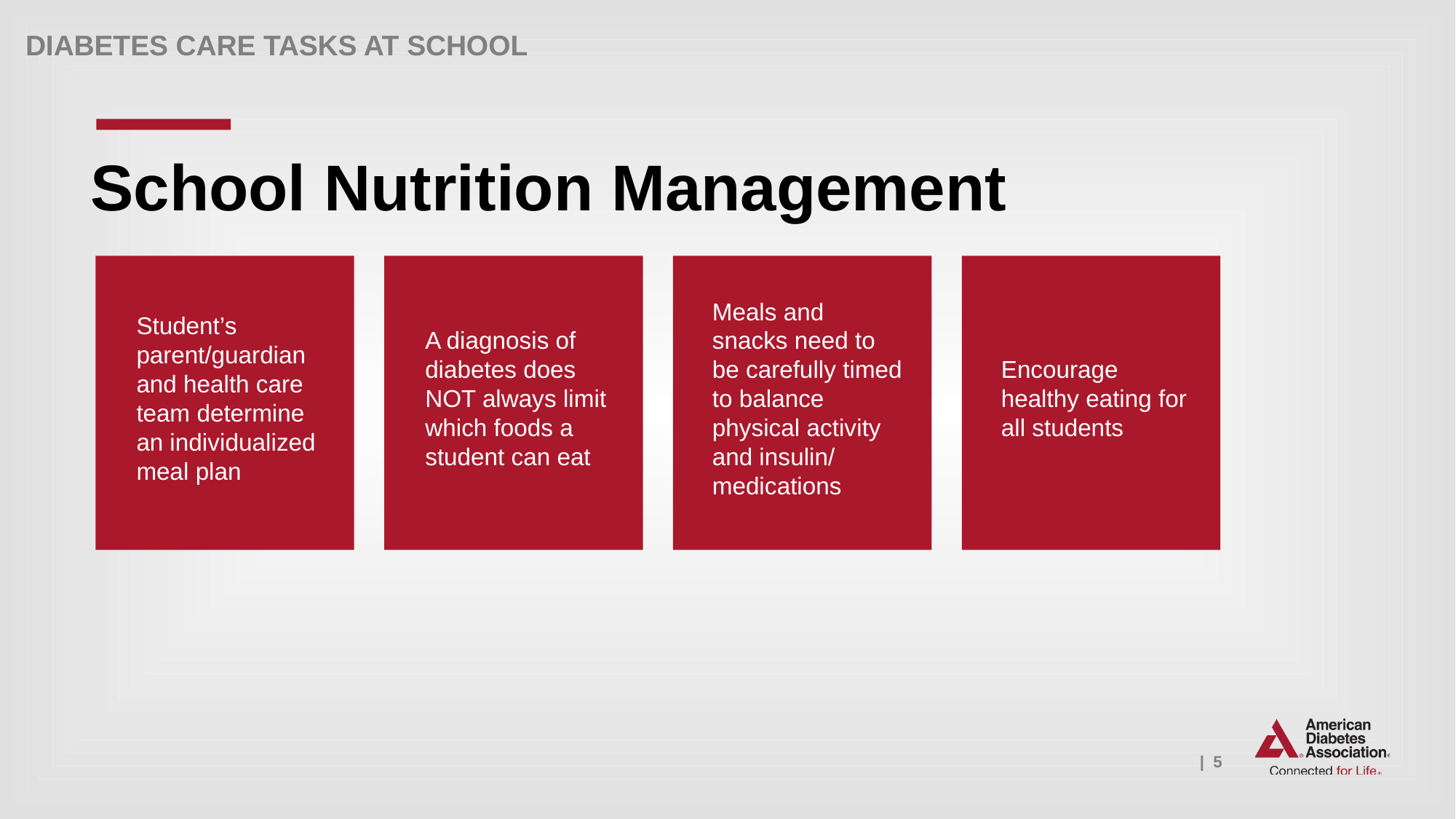

School Nutrition Management

Meals and snacks need to be carefully timed to balance physical activity and insulin/ medications
Student’s parent/guardian and health care team determine an individualized meal plan
A diagnosis of diabetes does NOT always limit which foods a student can eat
Encourage healthy eating for all students